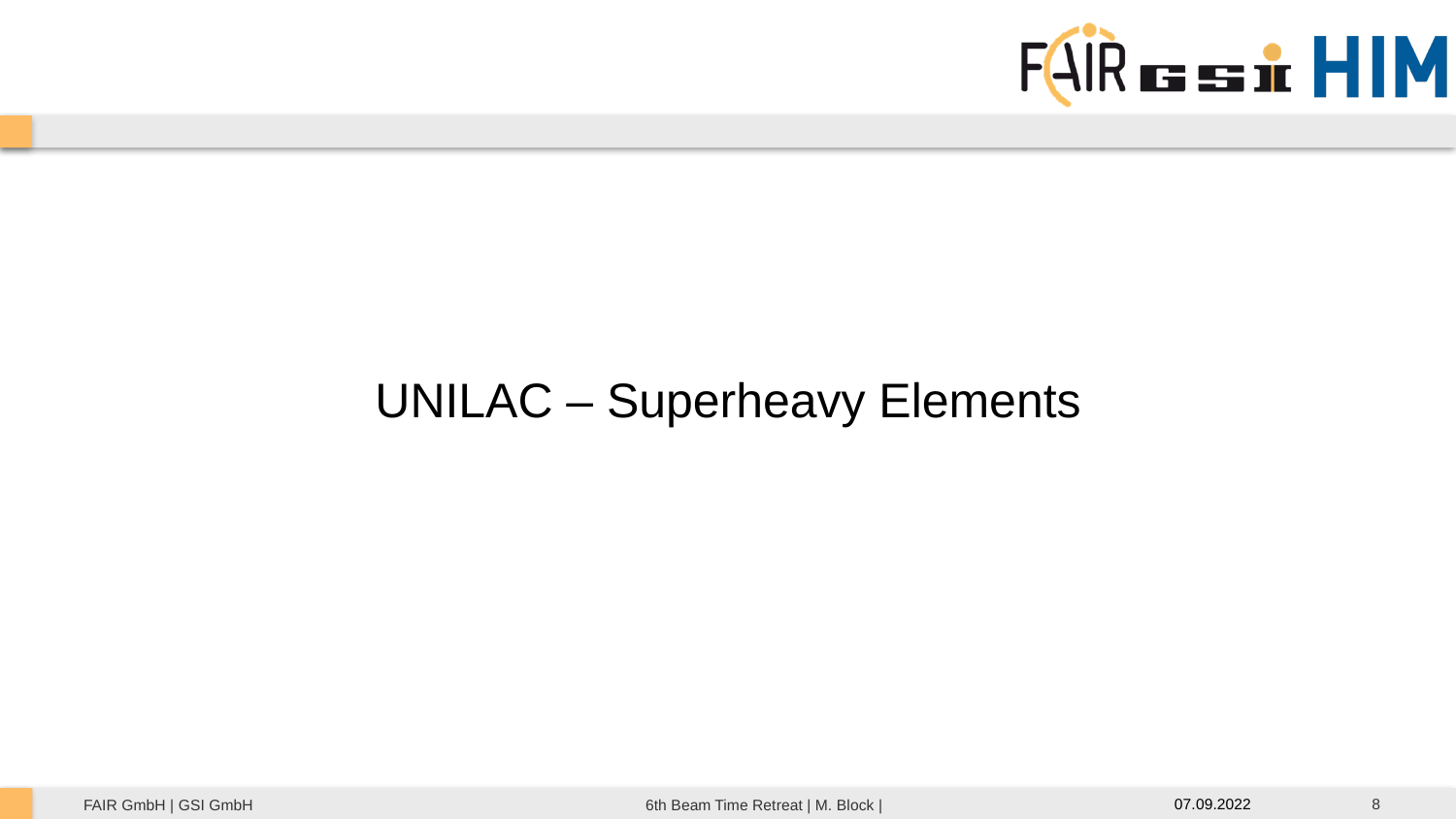

UNILAC – Superheavy Elements
8
07.09.2022
6th Beam Time Retreat | M. Block |